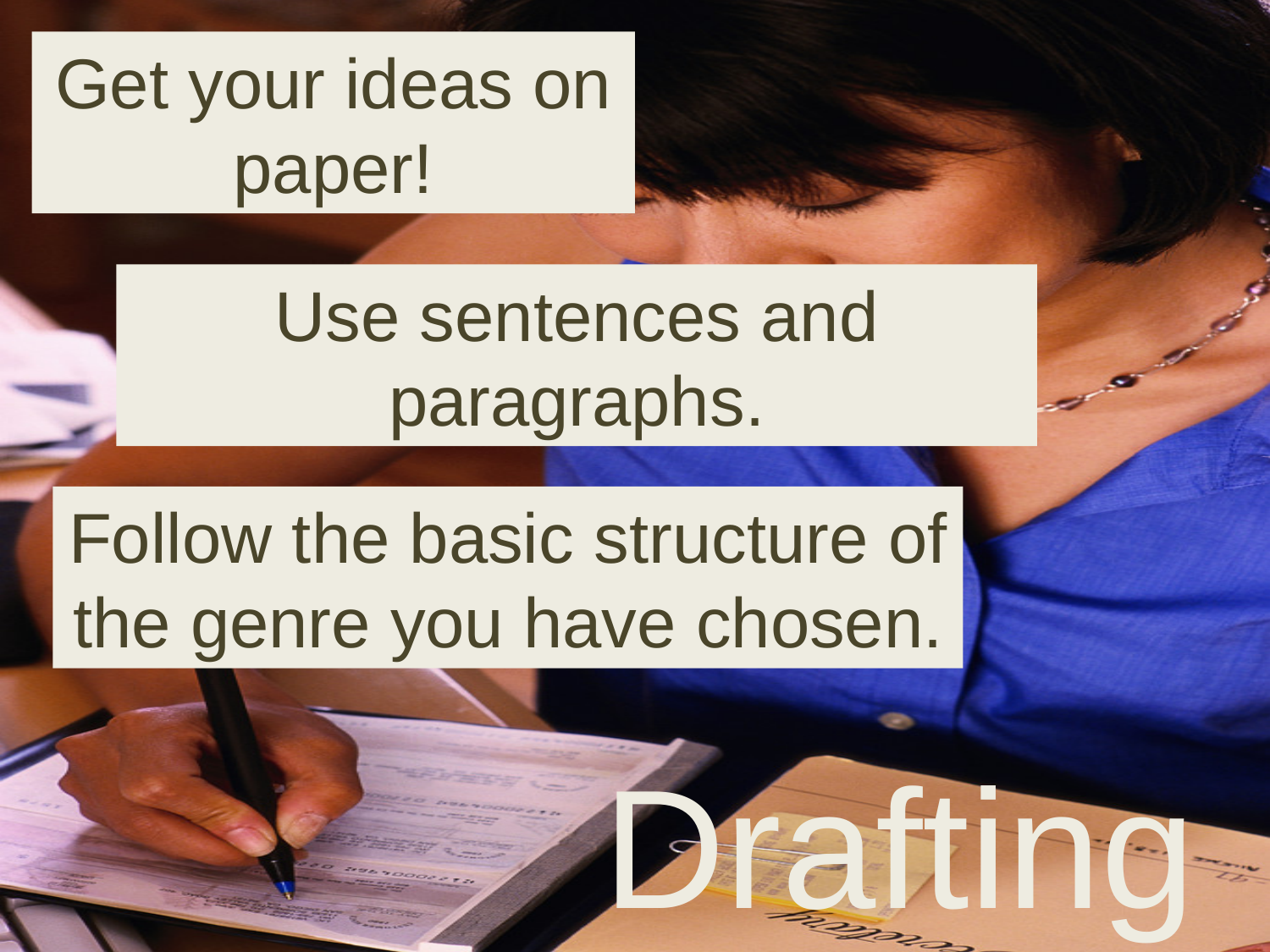

Get your ideas on paper!
Use sentences and paragraphs.
Follow the basic structure of the genre you have chosen.
# Drafting